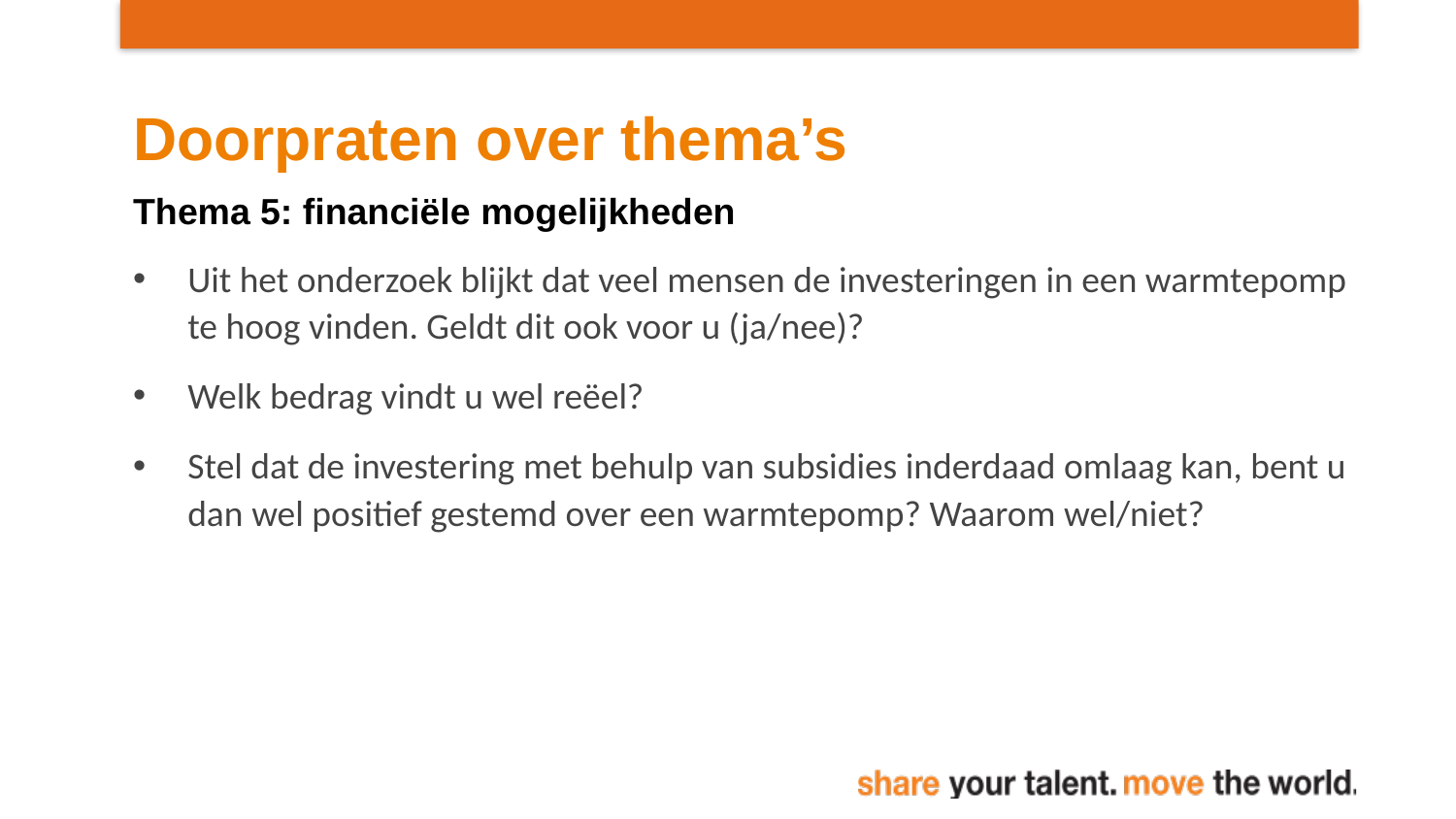

# Doorpraten over thema’s
Thema 5: financiële mogelijkheden
Uit het onderzoek blijkt dat veel mensen de investeringen in een warmtepomp te hoog vinden. Geldt dit ook voor u (ja/nee)?
Welk bedrag vindt u wel reëel?
Stel dat de investering met behulp van subsidies inderdaad omlaag kan, bent u dan wel positief gestemd over een warmtepomp? Waarom wel/niet?